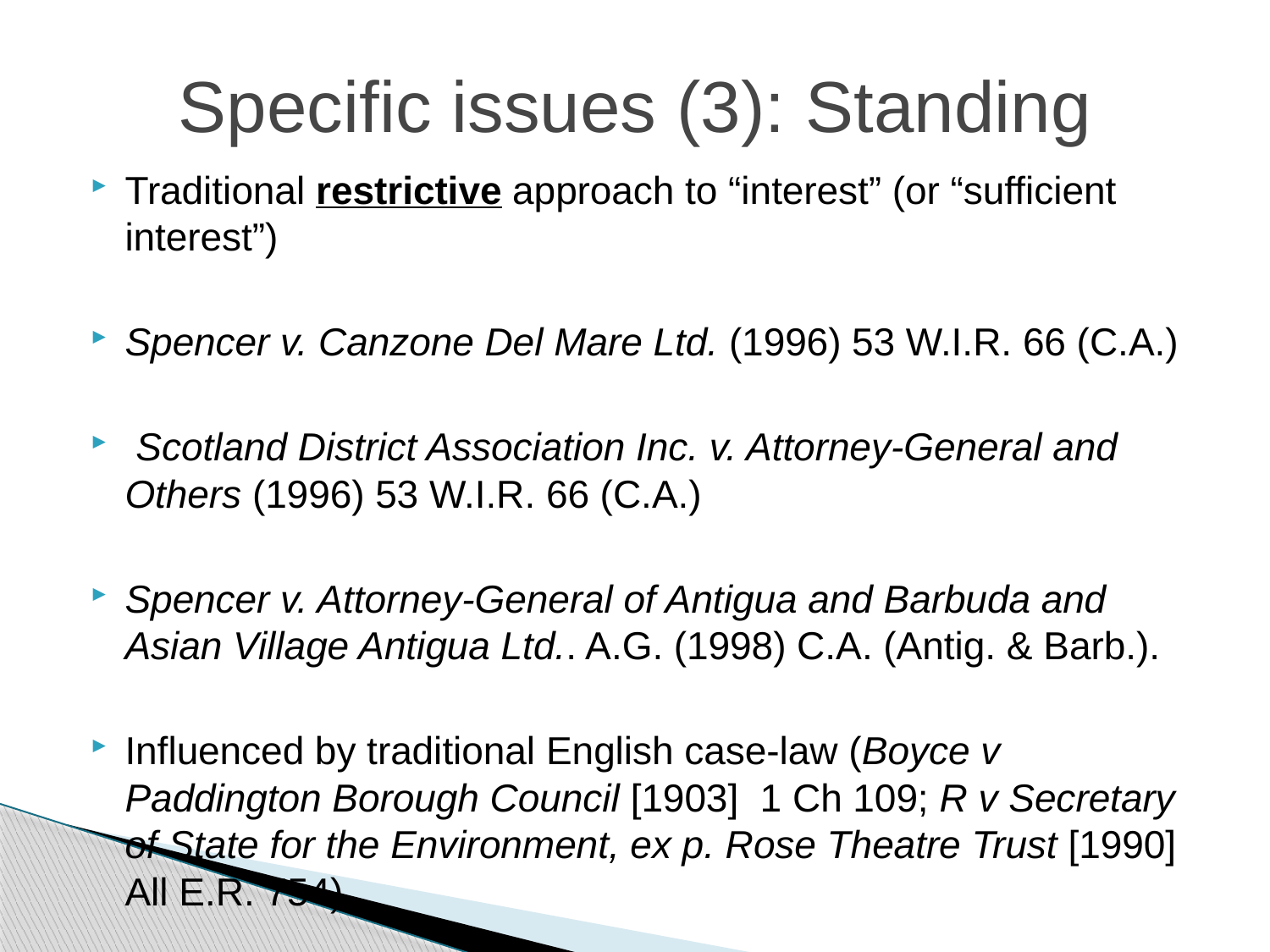

# Specific issues (3): Standing
Traditional restrictive approach to “interest” (or “sufficient interest”)

Spencer v. Canzone Del Mare Ltd. (1996) 53 W.I.R. 66 (C.A.)

 Scotland District Association Inc. v. Attorney-General and Others (1996) 53 W.I.R. 66 (C.A.)

Spencer v. Attorney-General of Antigua and Barbuda and Asian Village Antigua Ltd.. A.G. (1998) C.A. (Antig. & Barb.).

Influenced by traditional English case-law (Boyce v Paddington Borough Council [1903]  1 Ch 109; R v Secretary of State for the Environment, ex p. Rose Theatre Trust [1990] All E.R. 754)